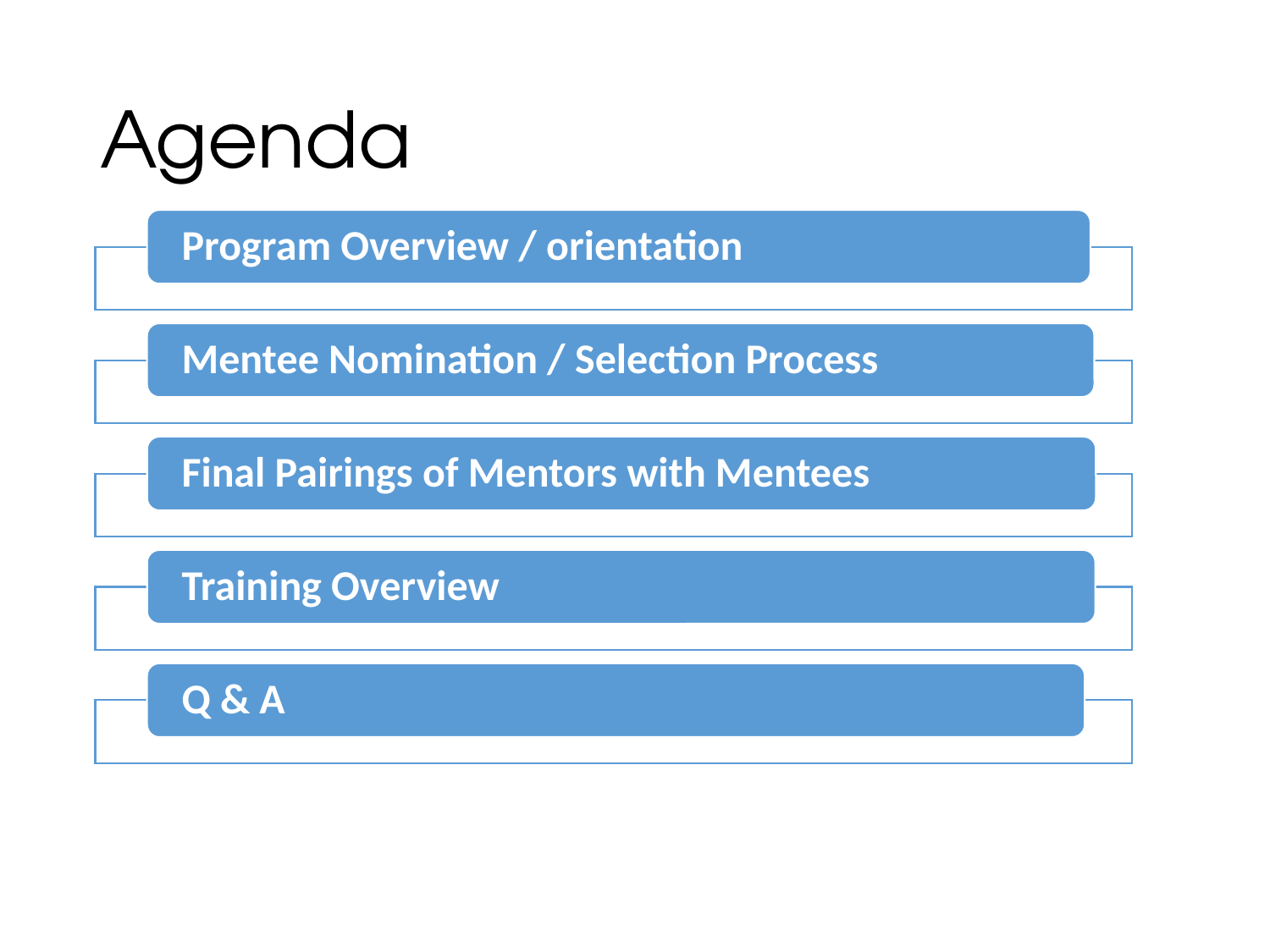

# Agenda
Program Overview / orientation
Mentee Nomination / Selection Process
Final Pairings of Mentors with Mentees
Training Overview
Q & A
2